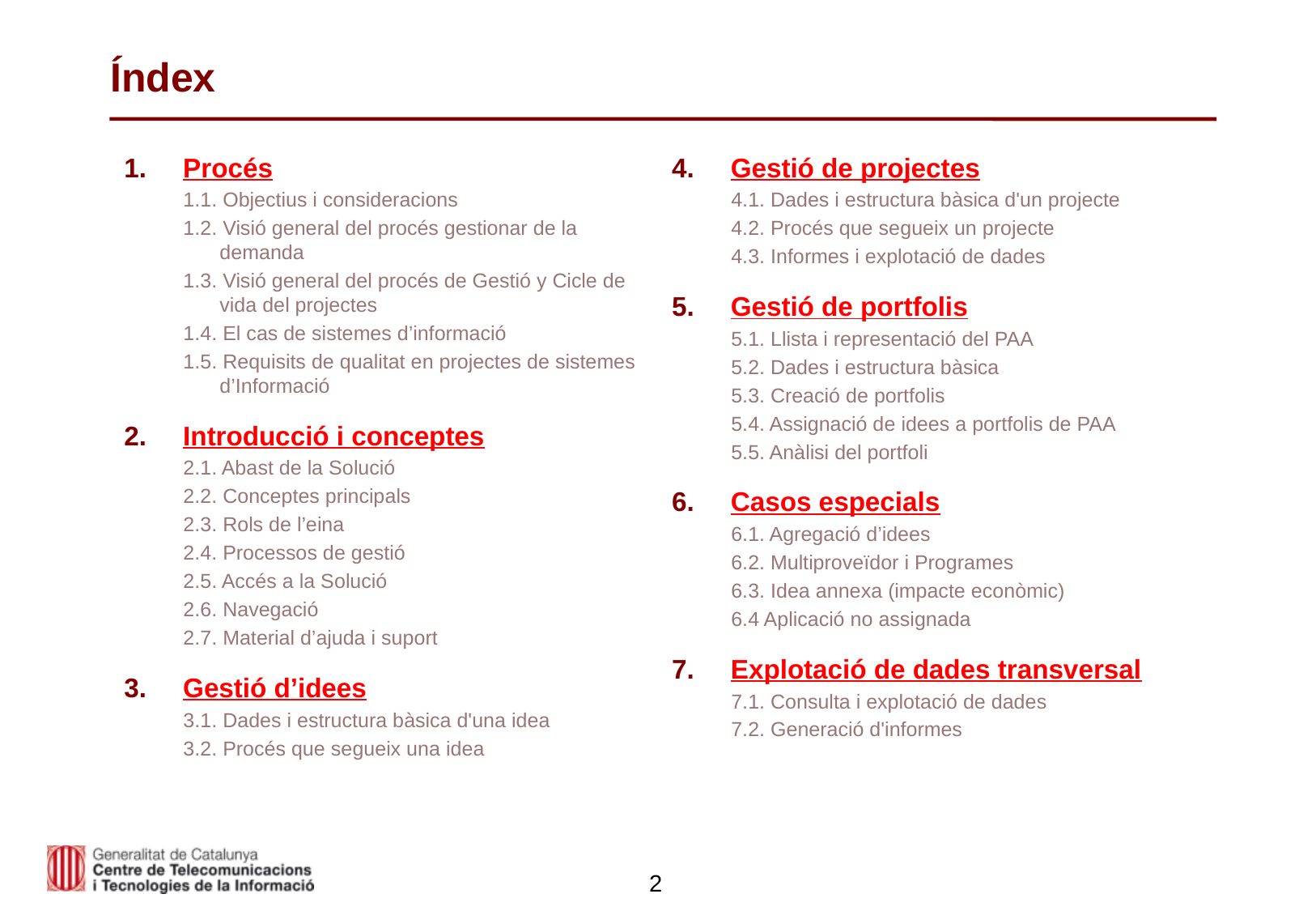

# Índex
Procés
1.1. Objectius i consideracions
1.2. Visió general del procés gestionar de la demanda
1.3. Visió general del procés de Gestió y Cicle de vida del projectes
1.4. El cas de sistemes d’informació
1.5. Requisits de qualitat en projectes de sistemes d’Informació
Introducció i conceptes
2.1. Abast de la Solució
2.2. Conceptes principals
2.3. Rols de l’eina
2.4. Processos de gestió
2.5. Accés a la Solució
2.6. Navegació
2.7. Material d’ajuda i suport
Gestió d’idees
3.1. Dades i estructura bàsica d'una idea
3.2. Procés que segueix una idea
Gestió de projectes
4.1. Dades i estructura bàsica d'un projecte
4.2. Procés que segueix un projecte
4.3. Informes i explotació de dades
Gestió de portfolis
5.1. Llista i representació del PAA
5.2. Dades i estructura bàsica
5.3. Creació de portfolis
5.4. Assignació de idees a portfolis de PAA
5.5. Anàlisi del portfoli
Casos especials
6.1. Agregació d’idees
6.2. Multiproveïdor i Programes
6.3. Idea annexa (impacte econòmic)
6.4 Aplicació no assignada
Explotació de dades transversal
7.1. Consulta i explotació de dades
7.2. Generació d'informes
2